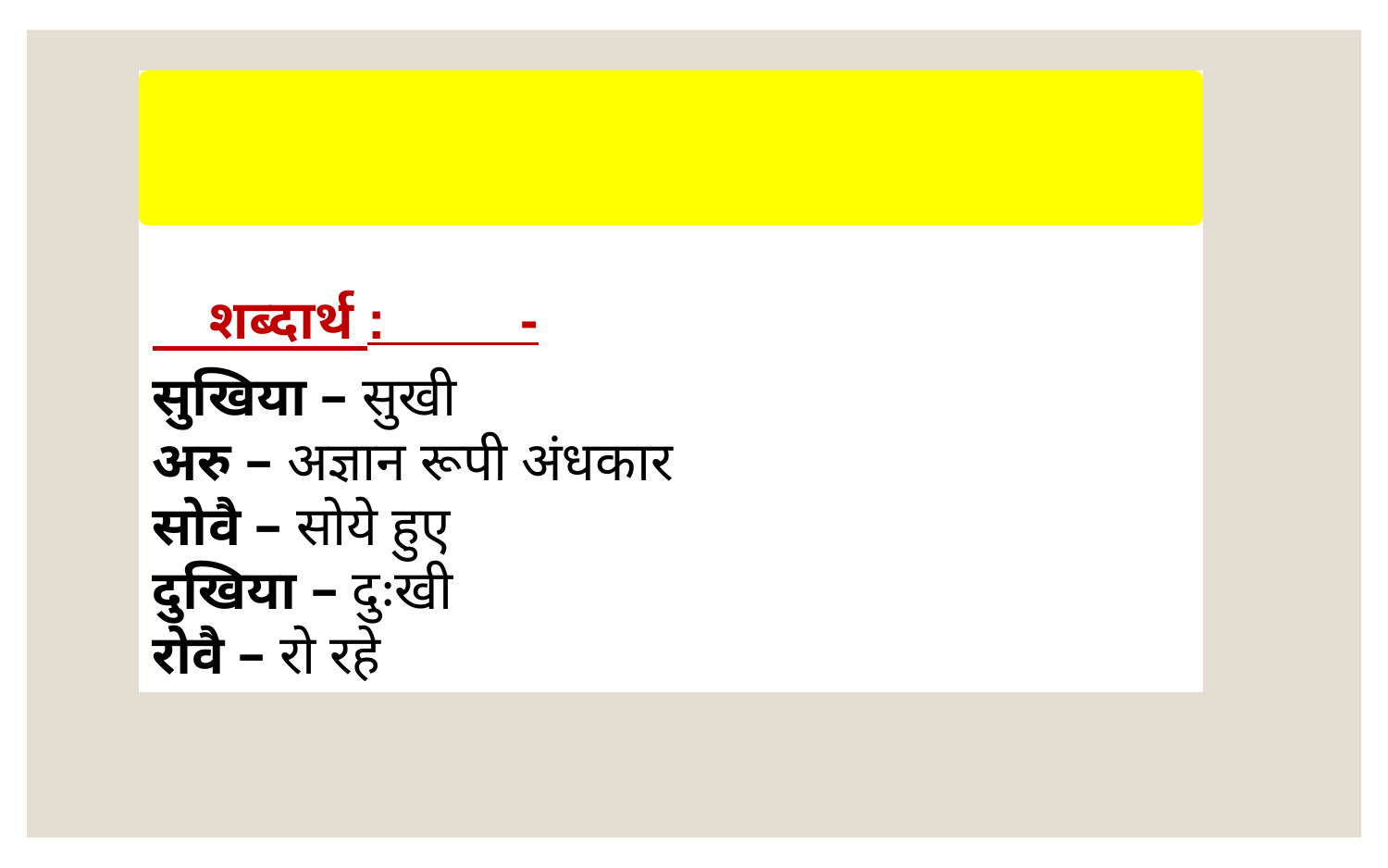

सुखिया सब संसार है , खायै अरु सोवै।
		दुखिया दास कबीर है , जागै अरु रोवै।।

    शब्दार्थ :         -
सुखिया – सुखी
अरु – अज्ञान रूपी अंधकार
सोवै – सोये हुए
दुखिया – दुःखी
रोवै – रो रहे